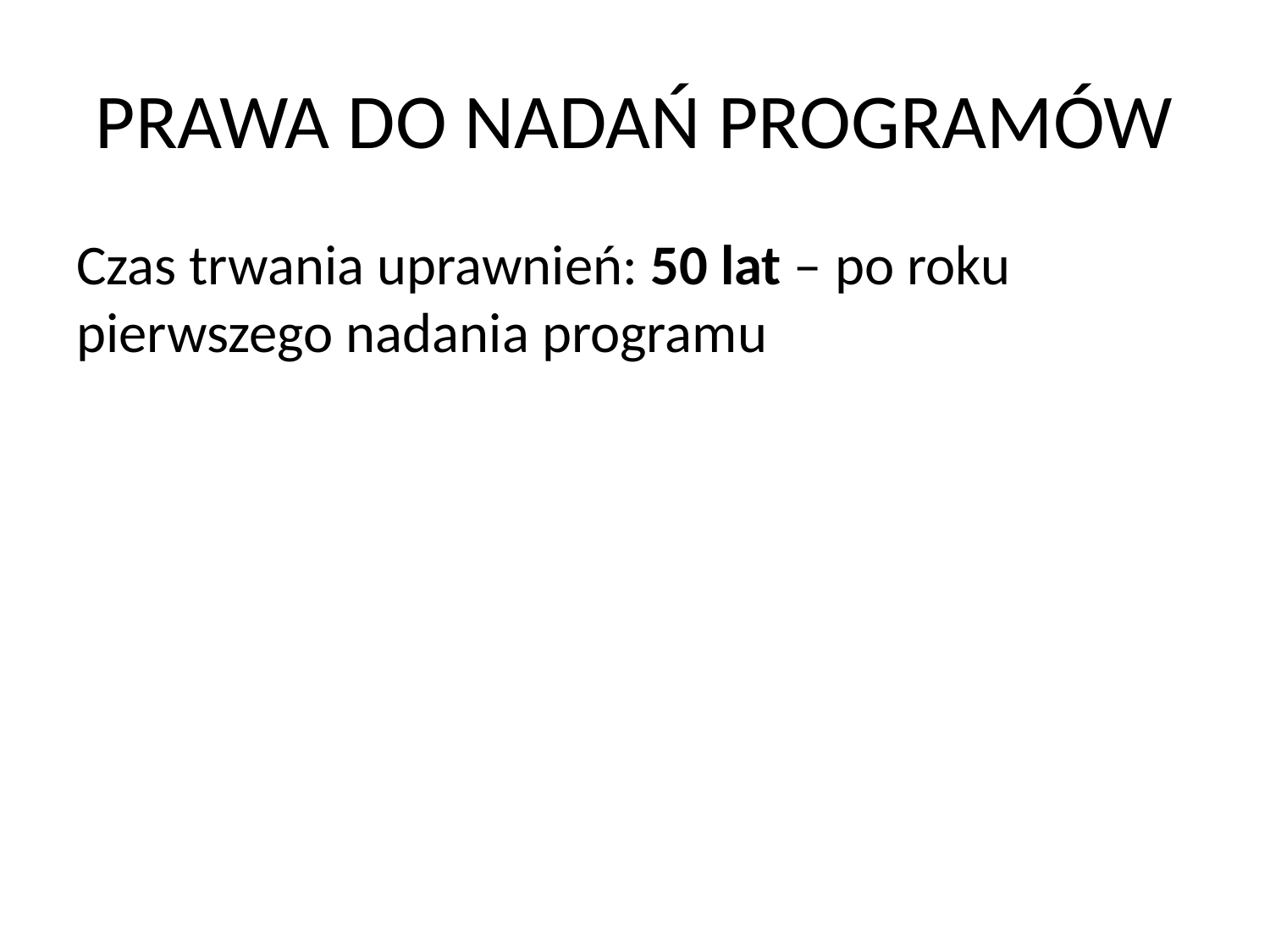

# PRAWA DO NADAŃ PROGRAMÓW
Czas trwania uprawnień: 50 lat – po roku pierwszego nadania programu